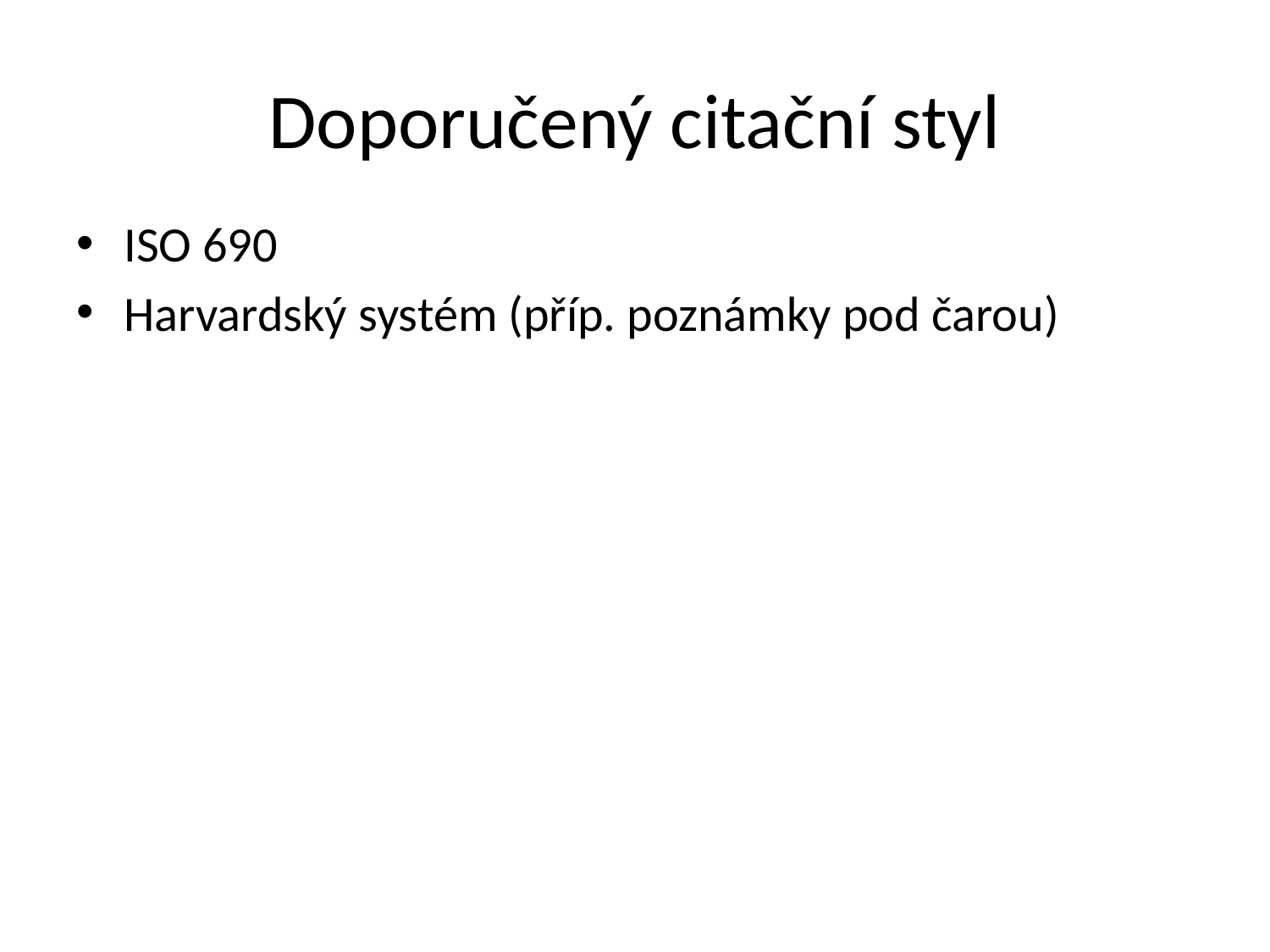

# Doporučený citační styl
ISO 690
Harvardský systém (příp. poznámky pod čarou)